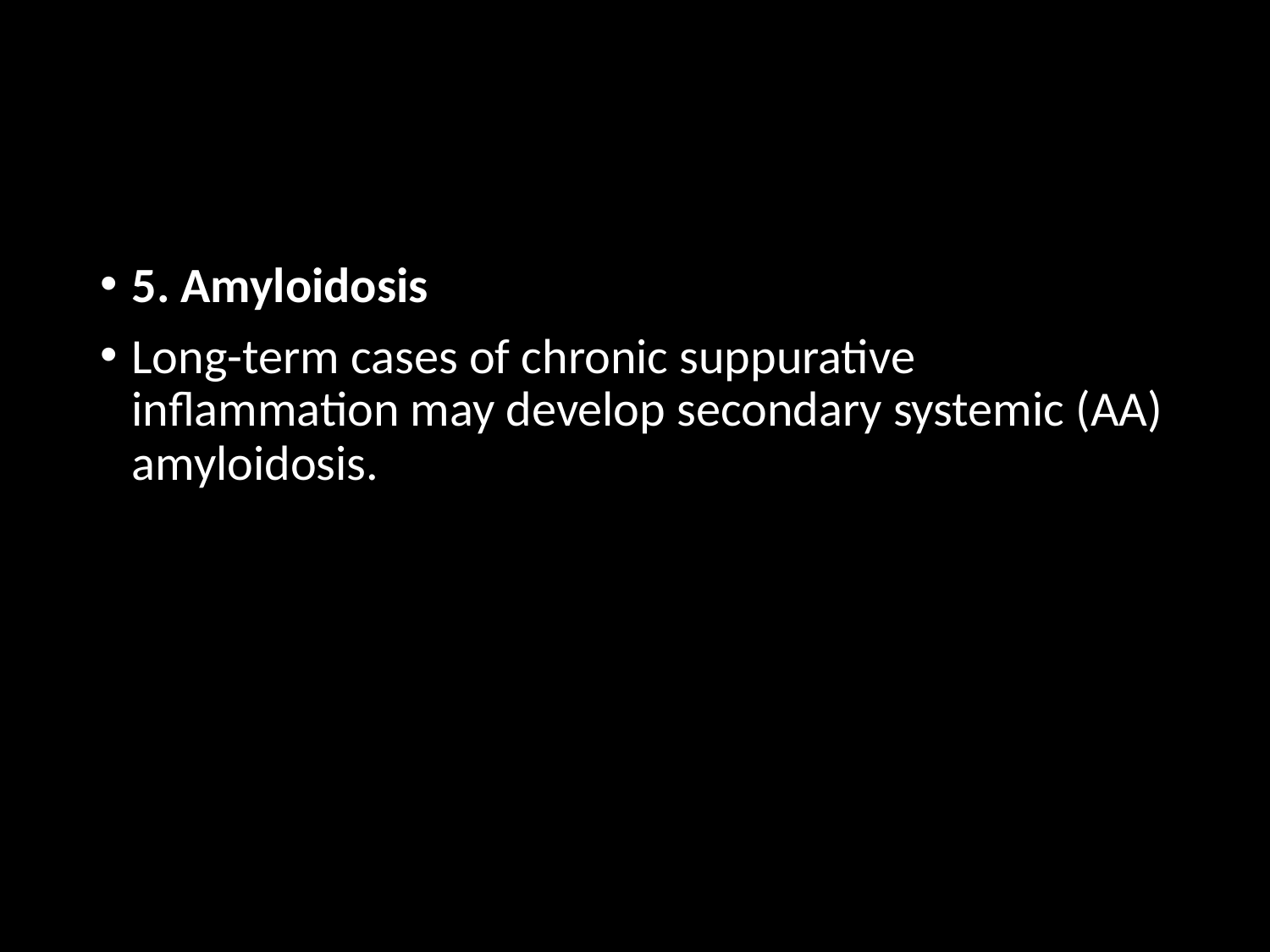

#
5. Amyloidosis
Long-term cases of chronic suppurative inflammation may develop secondary systemic (AA) amyloidosis.